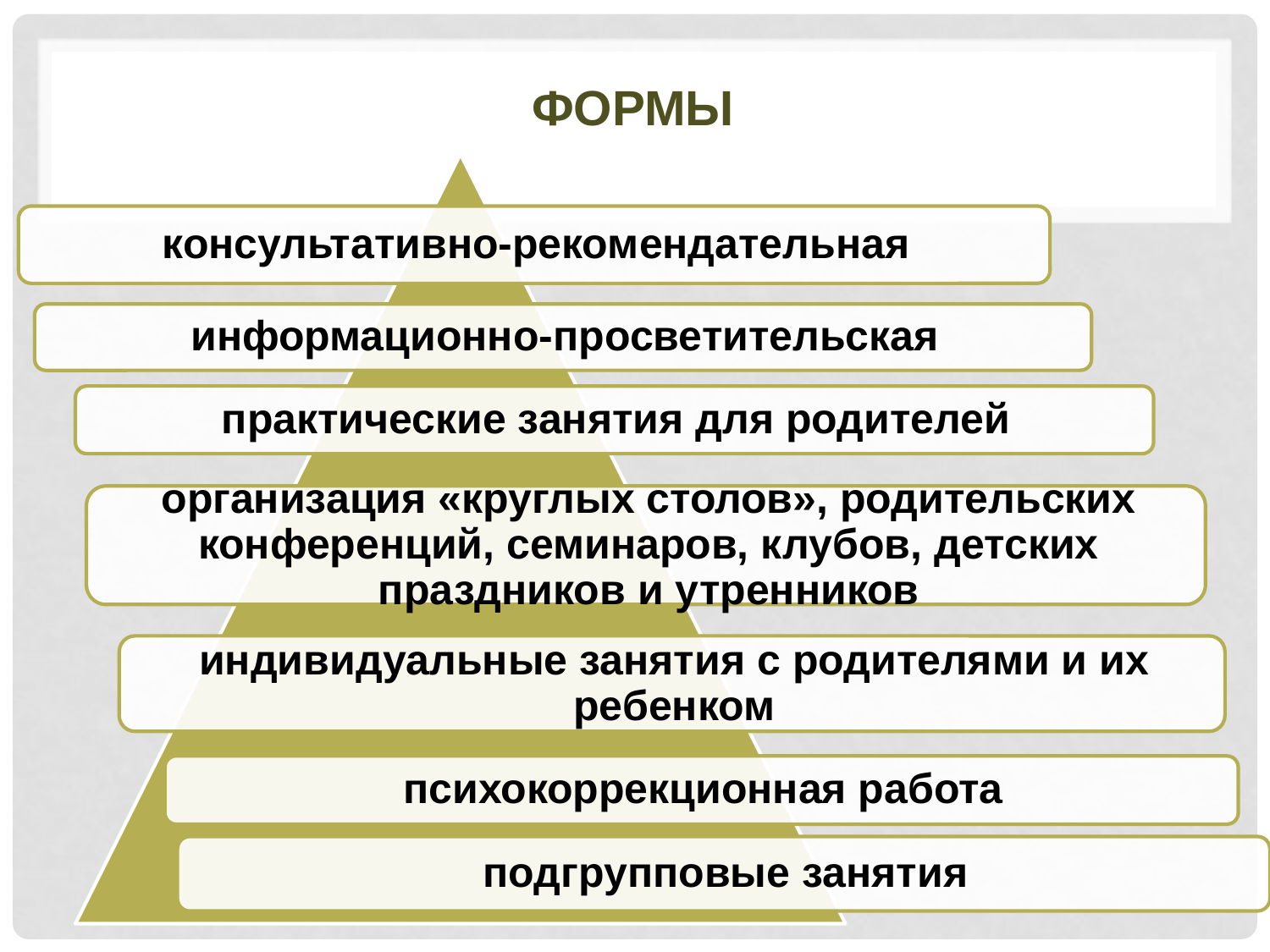

# формы
консультативно-рекомендательная
информационно-просветительская
практические занятия для родителей
организация «круглых столов», родительских конференций, семинаров, клубов, детских праздников и утренников
индивидуальные занятия с родителями и их ребенком
психокоррекционная работа
подгрупповые занятия